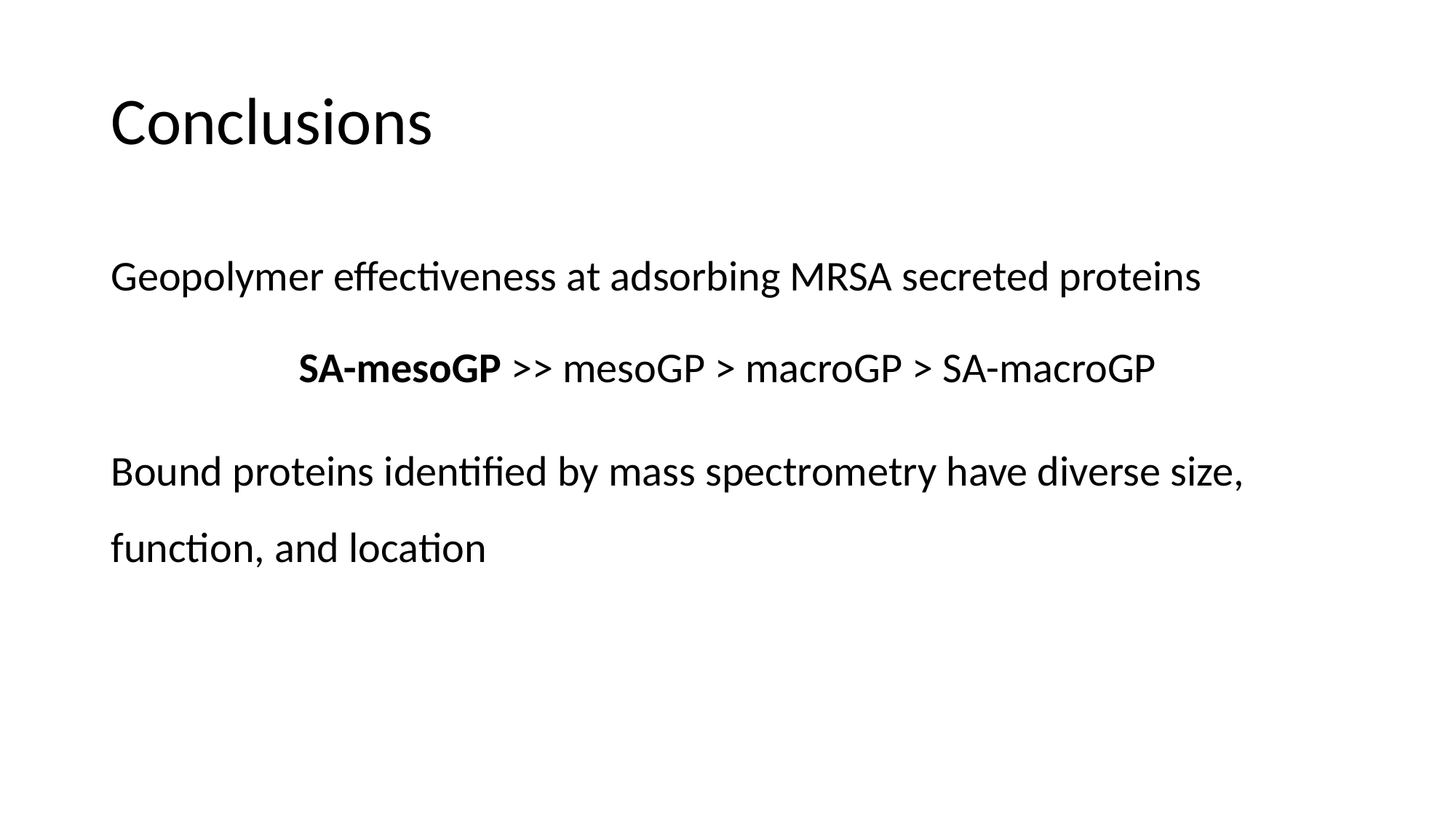

# Conclusions
Geopolymer effectiveness at adsorbing MRSA secreted proteins
SA-mesoGP >> mesoGP > macroGP > SA-macroGP
Bound proteins identified by mass spectrometry have diverse size, function, and location